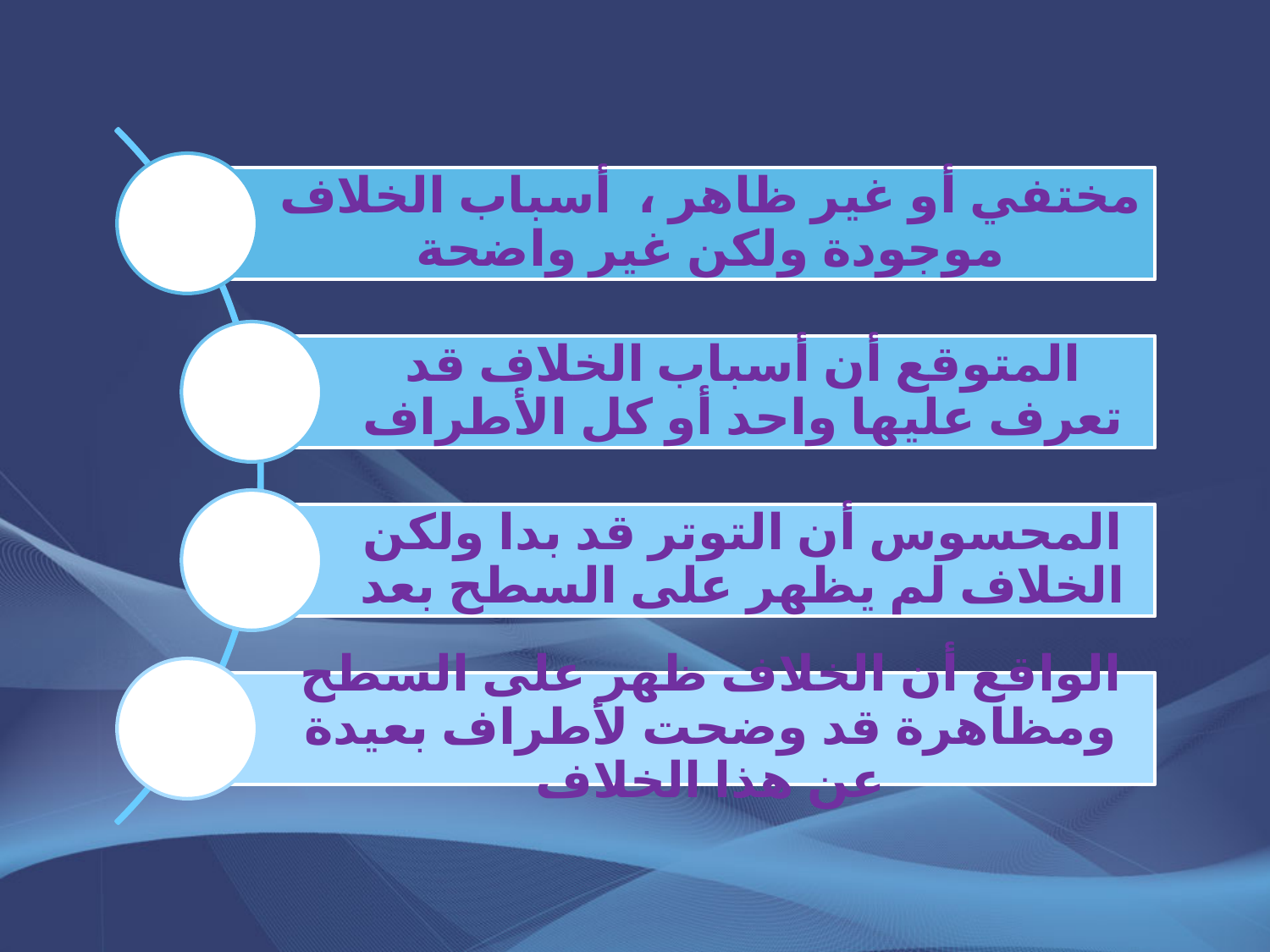

مختفي أو غير ظاهر ،  أسباب الخلاف موجودة ولكن غير واضحة
المتوقع أن أسباب الخلاف قد تعرف عليها واحد أو كل الأطراف
المحسوس أن التوتر قد بدا ولكن الخلاف لم يظهر على السطح بعد
الواقع أن الخلاف ظهر على السطح ومظاهرة قد وضحت لأطراف بعيدة عن هذا الخلاف